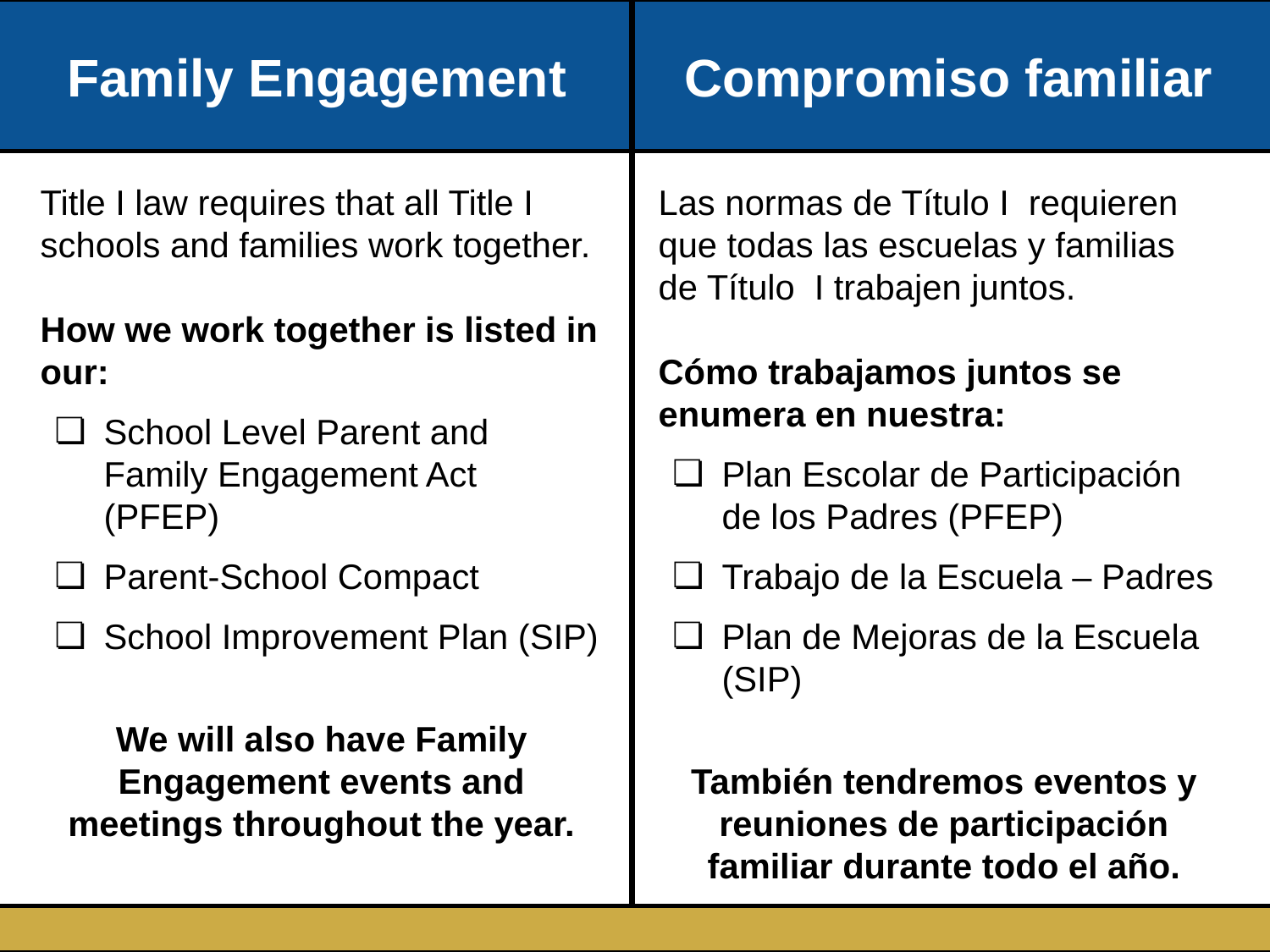

Family Engagement
Compromiso familiar
Title I law requires that all Title I schools and families work together.

How we work together is listed in our:
School Level Parent and Family Engagement Act (PFEP)
Parent-School Compact
School Improvement Plan (SIP)

We will also have Family Engagement events and meetings throughout the year.

Las normas de Título I  requieren que todas las escuelas y familias  de Título  I trabajen juntos.

Cómo trabajamos juntos se enumera en nuestra:
Plan Escolar de Participación de los Padres (PFEP)
Trabajo de la Escuela – Padres
Plan de Mejoras de la Escuela (SIP)

También tendremos eventos y reuniones de participación familiar durante todo el año.